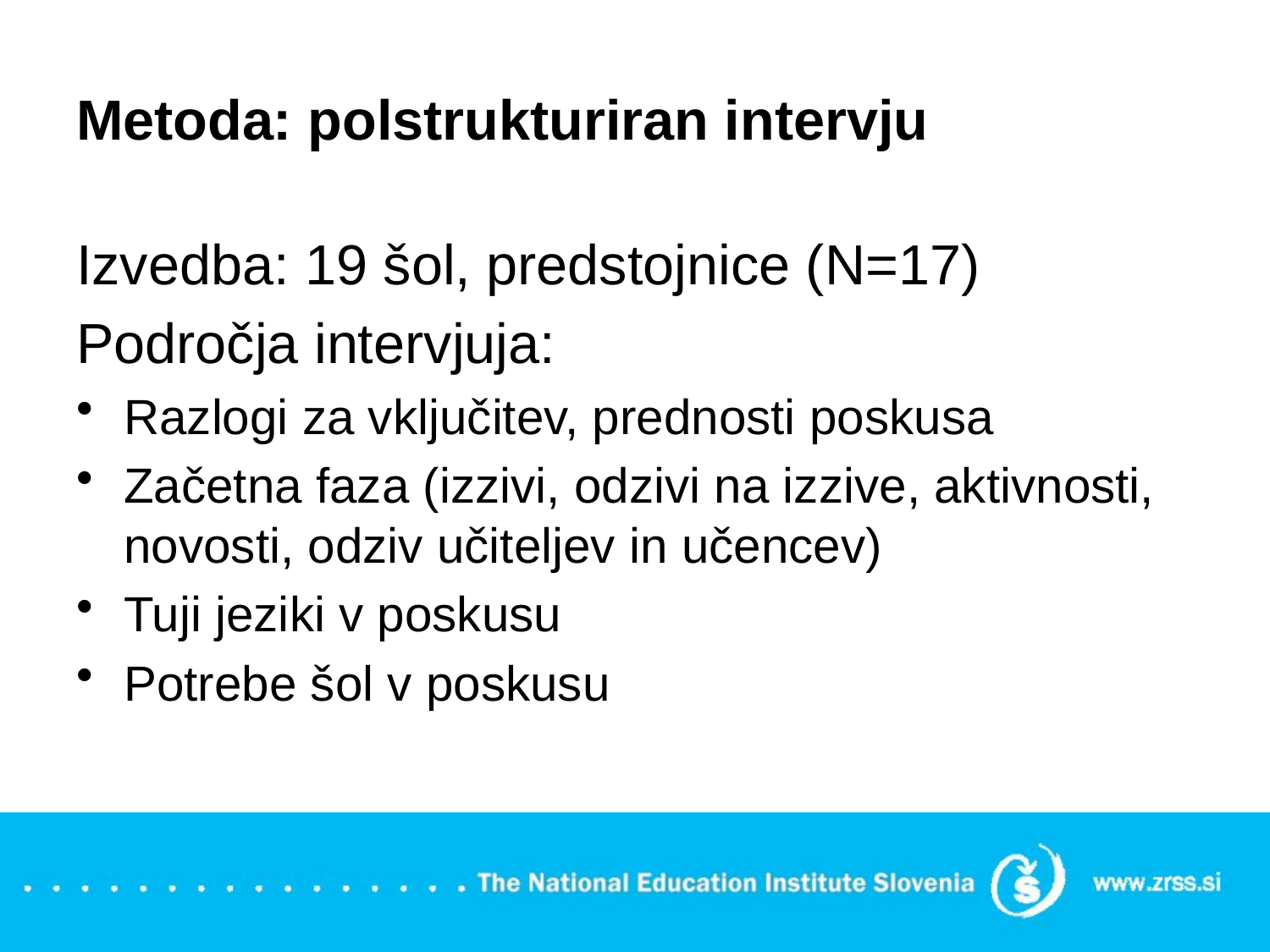

# Metoda: polstrukturiran intervju
Izvedba: 19 šol, predstojnice (N=17)
Področja intervjuja:
Razlogi za vključitev, prednosti poskusa
Začetna faza (izzivi, odzivi na izzive, aktivnosti, novosti, odziv učiteljev in učencev)
Tuji jeziki v poskusu
Potrebe šol v poskusu